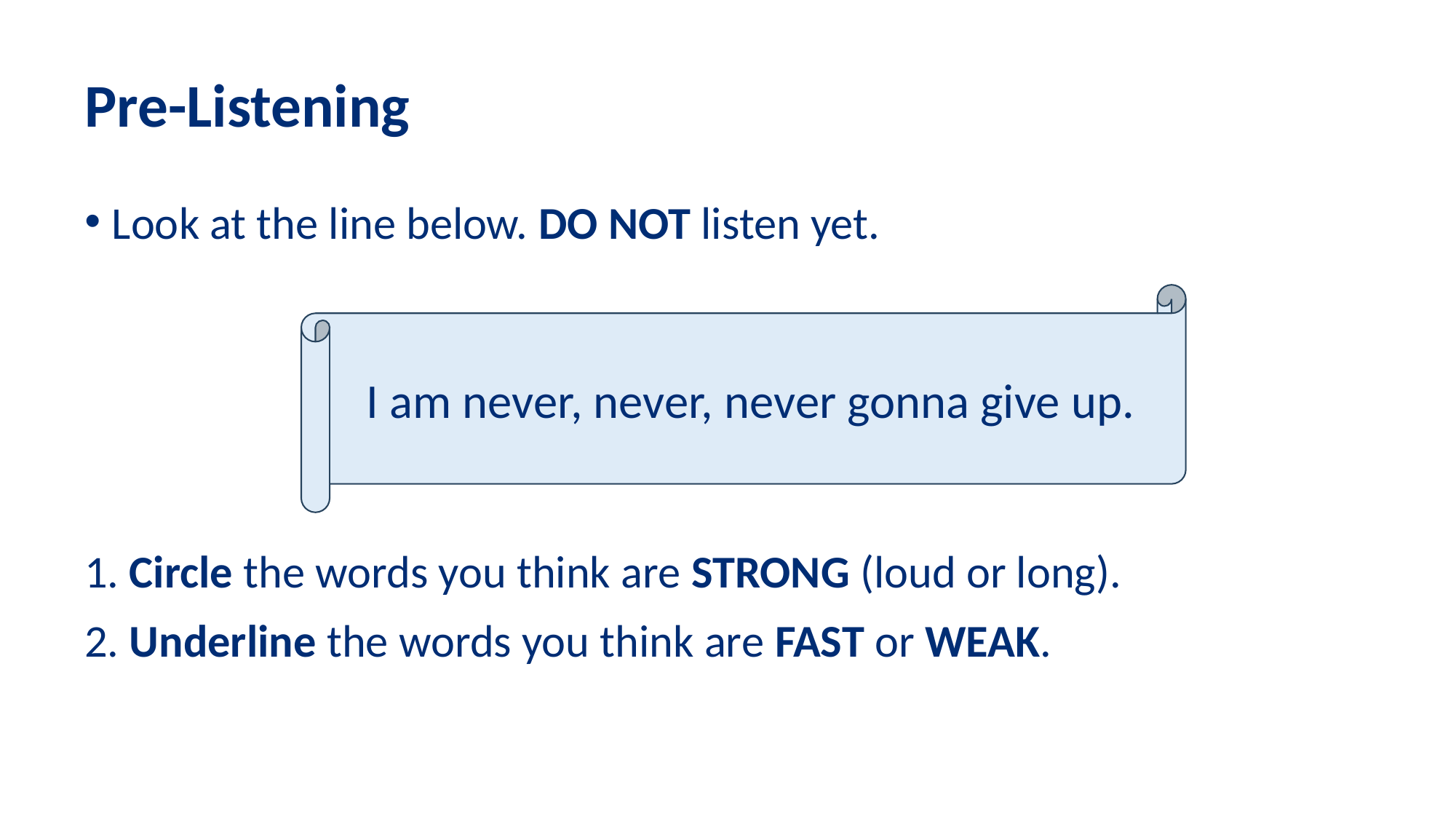

# Pre-Listening
Look at the line below. DO NOT listen yet.

1. Circle the words you think are STRONG (loud or long).
2. Underline the words you think are FAST or WEAK.

I am never, never, never gonna give up.